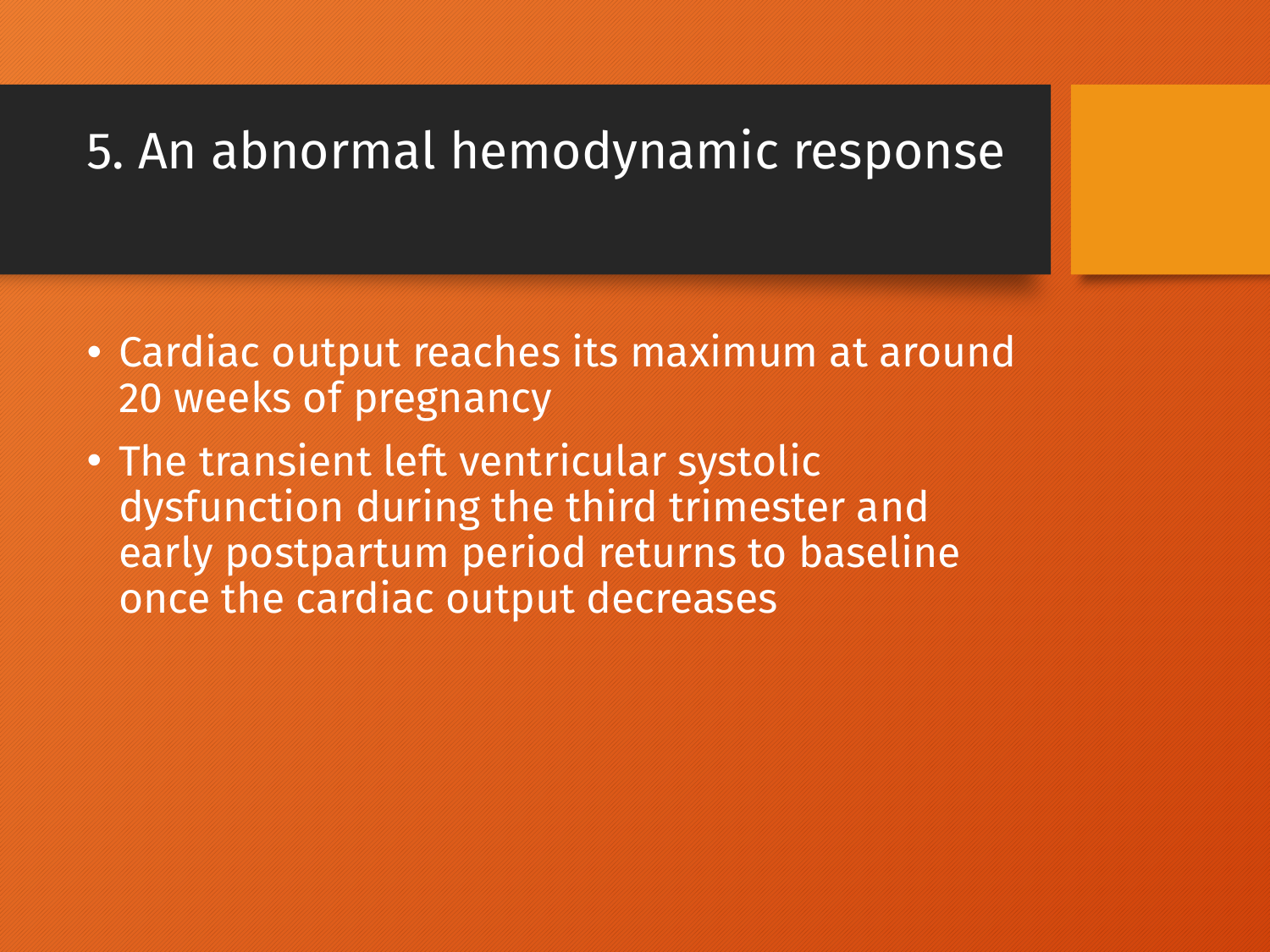

# 5. An abnormal hemodynamic response
Cardiac output reaches its maximum at around 20 weeks of pregnancy
The transient left ventricular systolic dysfunction during the third trimester and early postpartum period returns to baseline once the cardiac output decreases